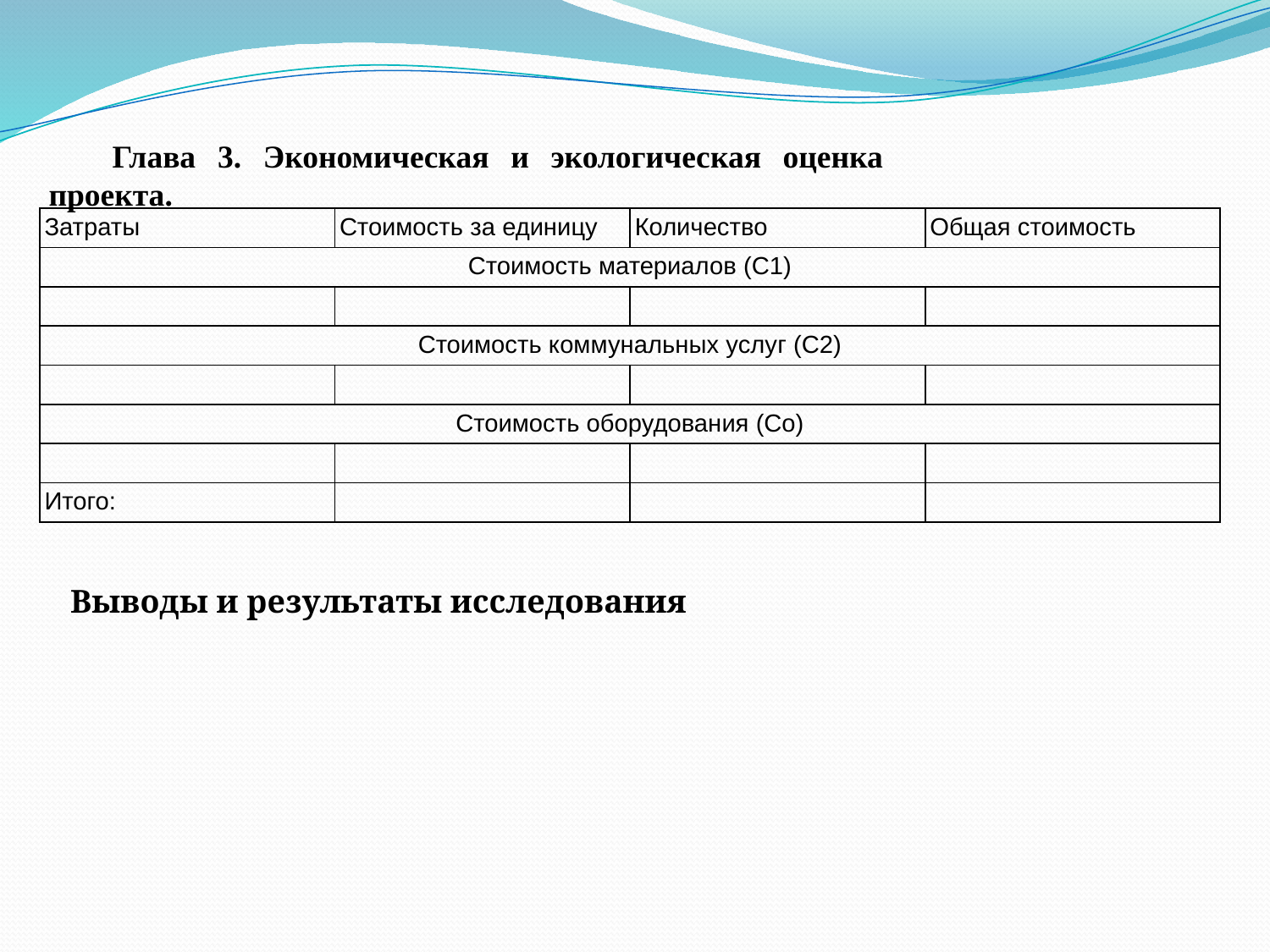

Глава 3. Экономическая и экологическая оценка проекта.

| Затраты | Стоимость за единицу | Количество | Общая стоимость |
| --- | --- | --- | --- |
| Стоимость материалов (С1) |  |  |  |
|  |  |  |  |
| Стоимость коммунальных услуг (С2) |  |  |  |
|  |  |  |  |
| Стоимость оборудования (Со) |  |  |  |
|  |  |  |  |
| Итого: |  |  |  |
 Выводы и результаты исследования